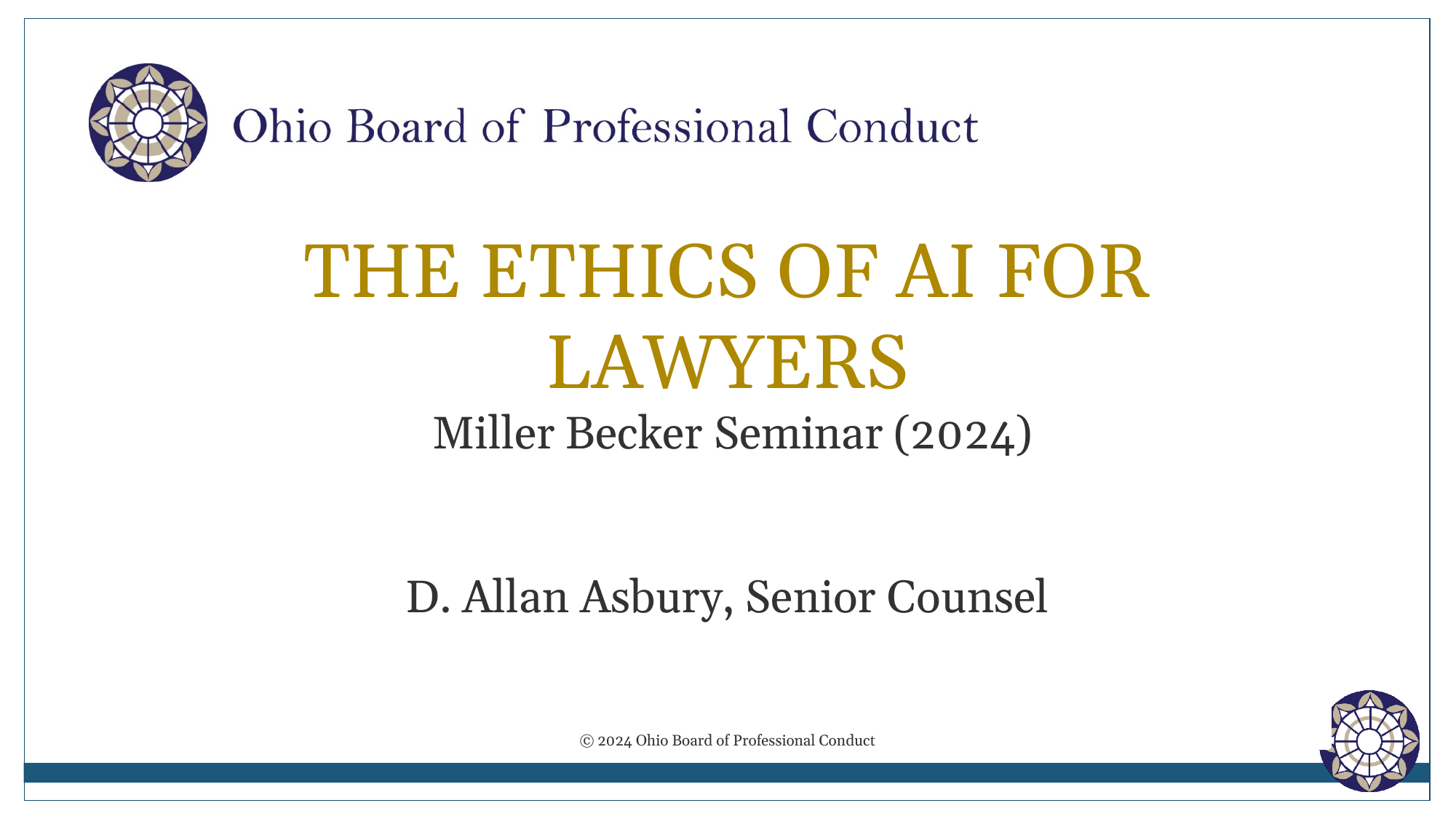

The Ethics of AI for lawyers
 Miller Becker Seminar (2024)

D. Allan Asbury, Senior Counsel

© 2024 Ohio Board of Professional Conduct